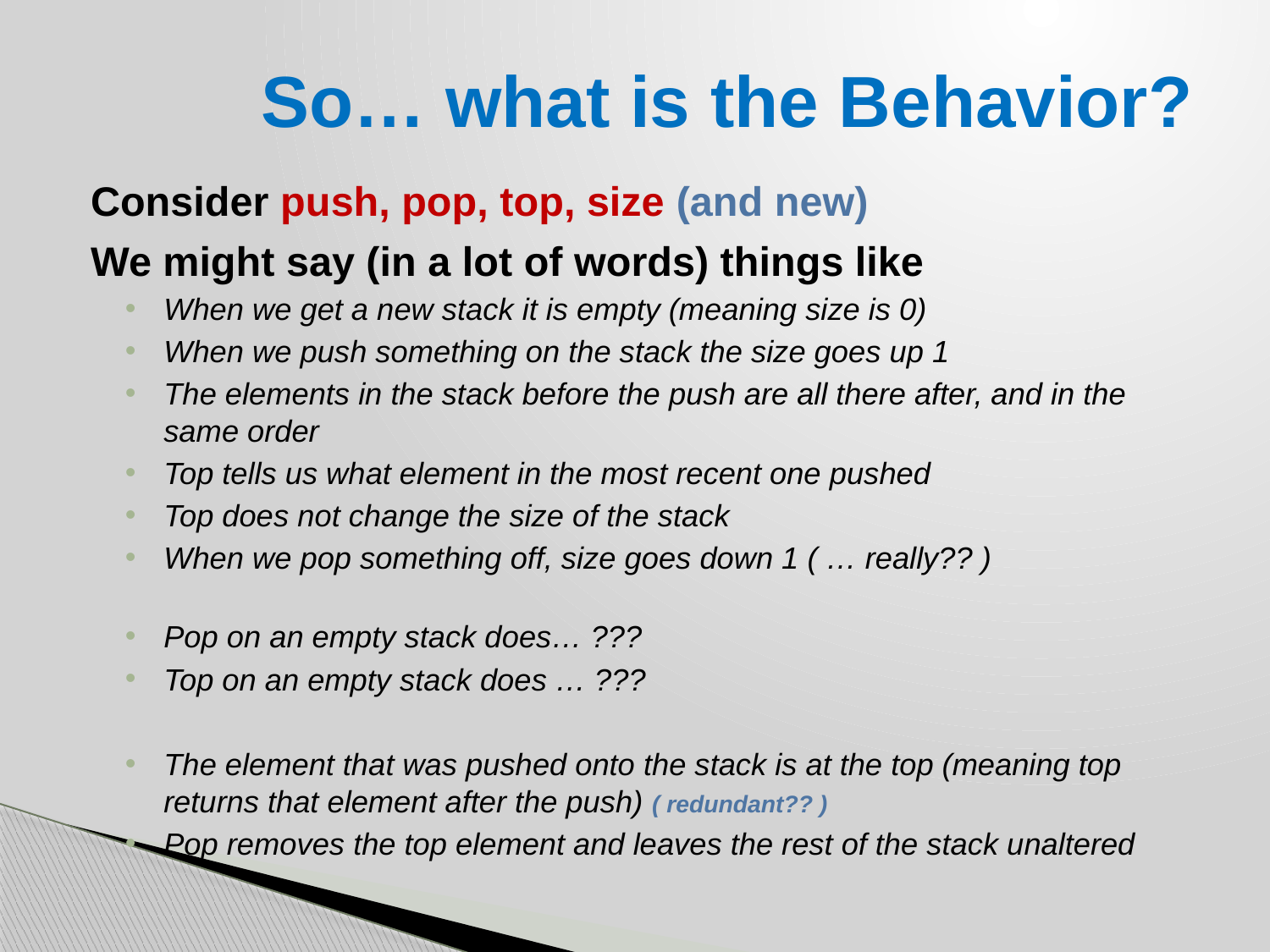

# So… what is the Behavior?
Consider push, pop, top, size (and new)
We might say (in a lot of words) things like
When we get a new stack it is empty (meaning size is 0)
When we push something on the stack the size goes up 1
The elements in the stack before the push are all there after, and in the same order
Top tells us what element in the most recent one pushed
Top does not change the size of the stack
When we pop something off, size goes down 1 ( … really?? )

Pop on an empty stack does… ???
Top on an empty stack does … ???

The element that was pushed onto the stack is at the top (meaning top returns that element after the push) ( redundant?? )
Pop removes the top element and leaves the rest of the stack unaltered